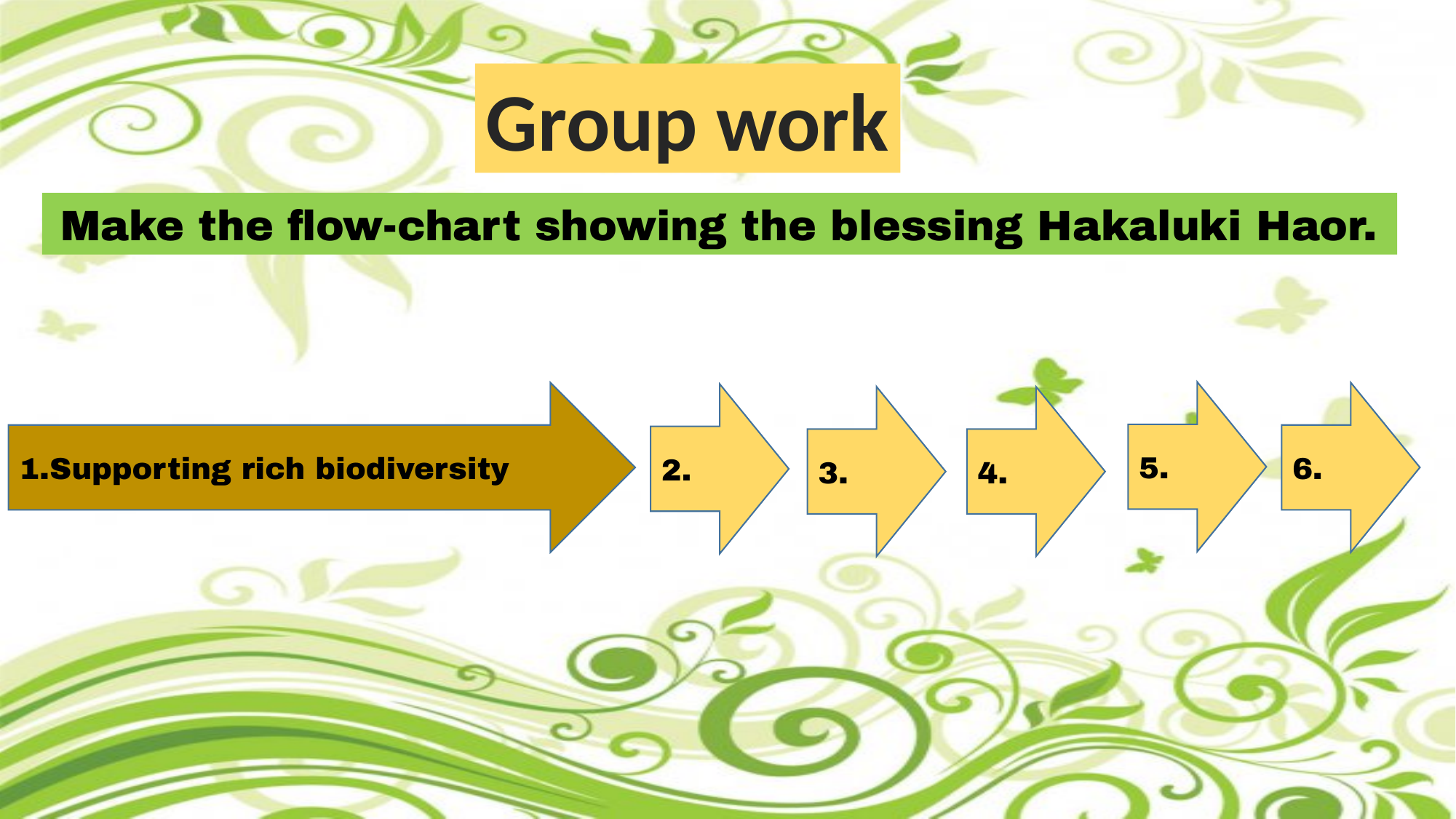

Group work
Make the flow-chart showing the blessing Hakaluki Haor.
5.
1.Supporting rich biodiversity
6.
2.
3.
4.